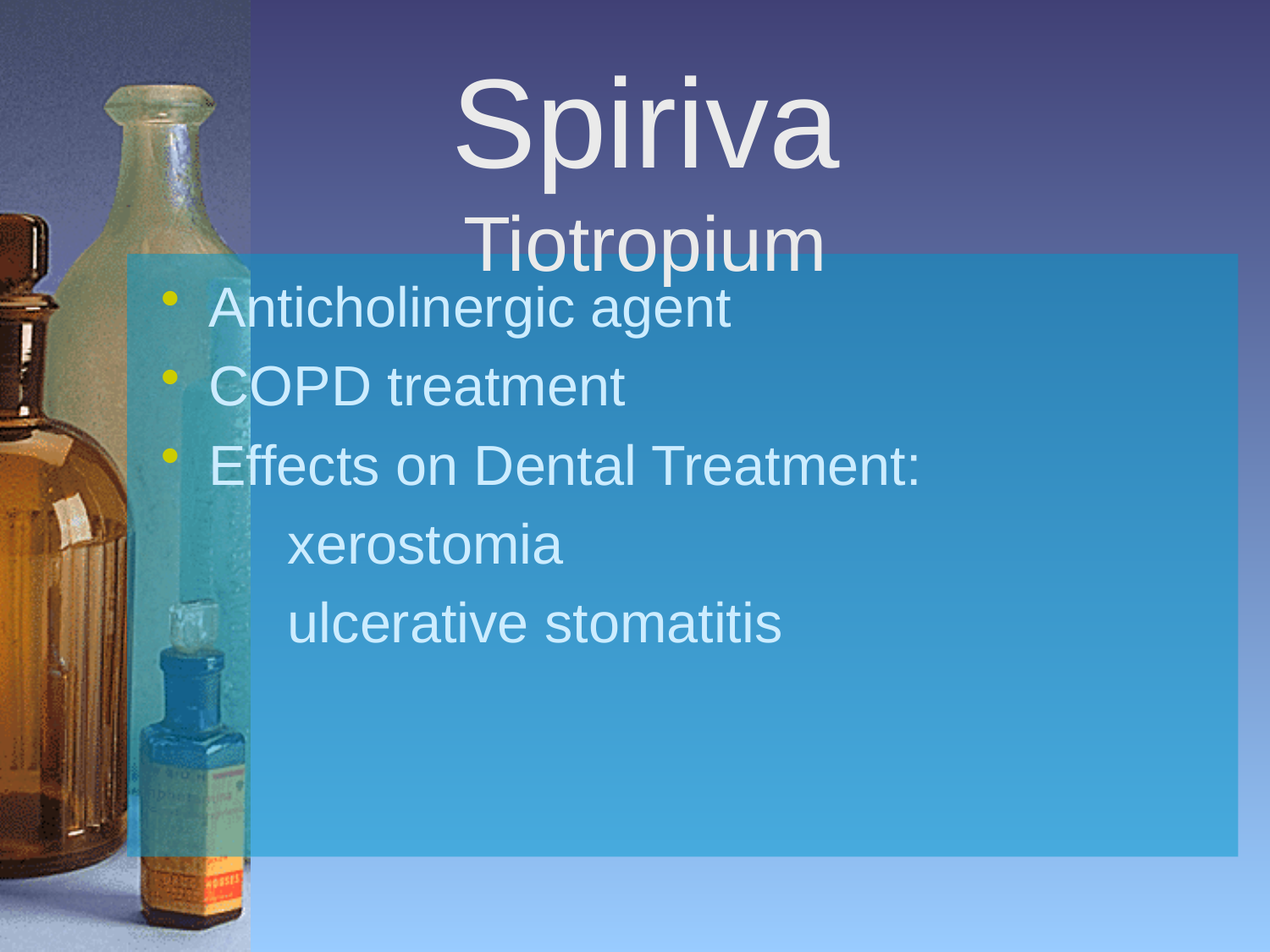

# Spiriva Tiotropium
Anticholinergic agent
COPD treatment
Effects on Dental Treatment:
	xerostomia
	ulcerative stomatitis